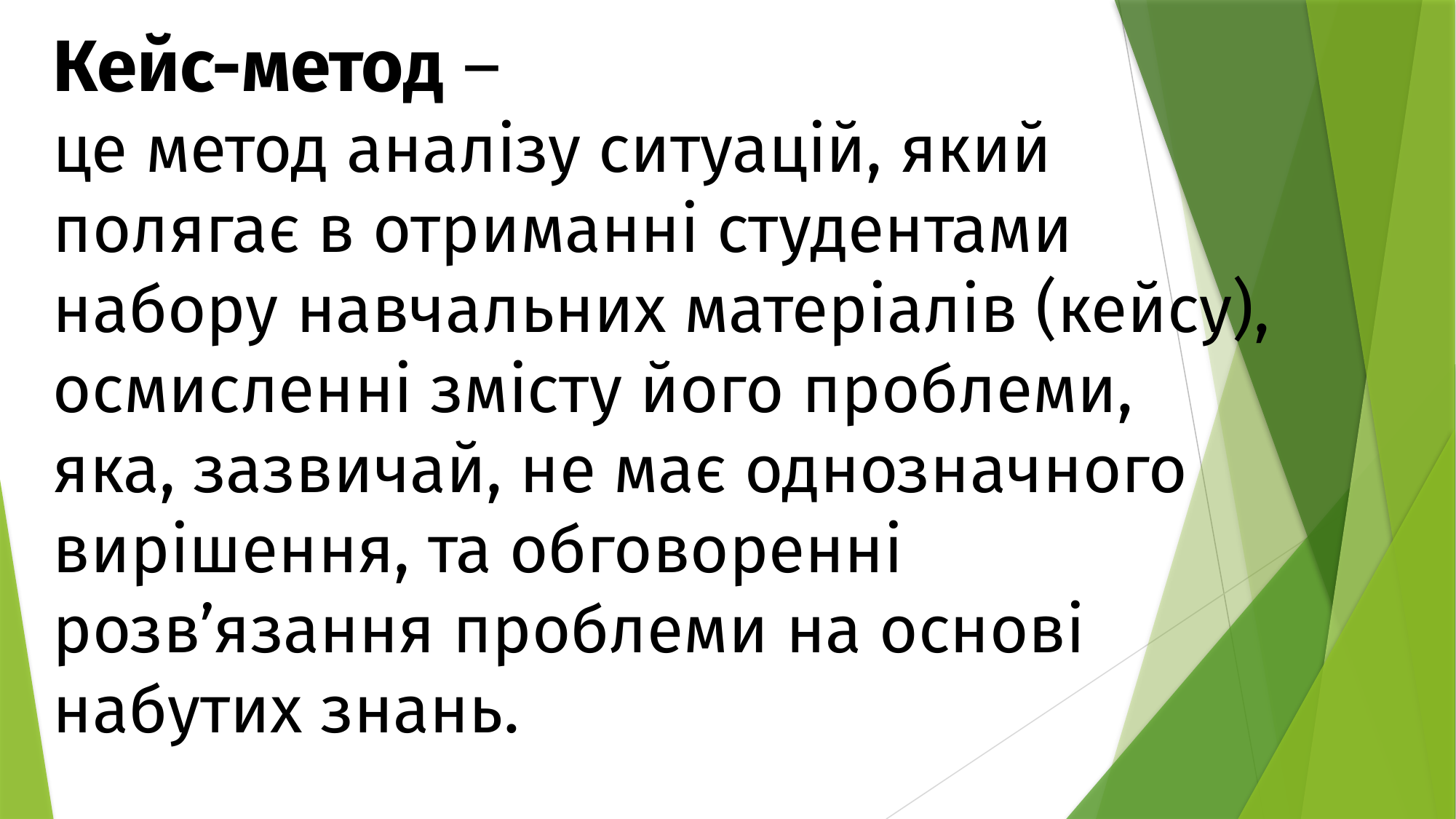

Кейс-метод –
це метод аналізу ситуацій, який полягає в отриманні студентами набору навчальних матеріалів (кейсу), осмисленні змісту його проблеми, яка, зазвичай, не має однозначного вирішення, та обговоренні розв’язання проблеми на основі набутих знань.